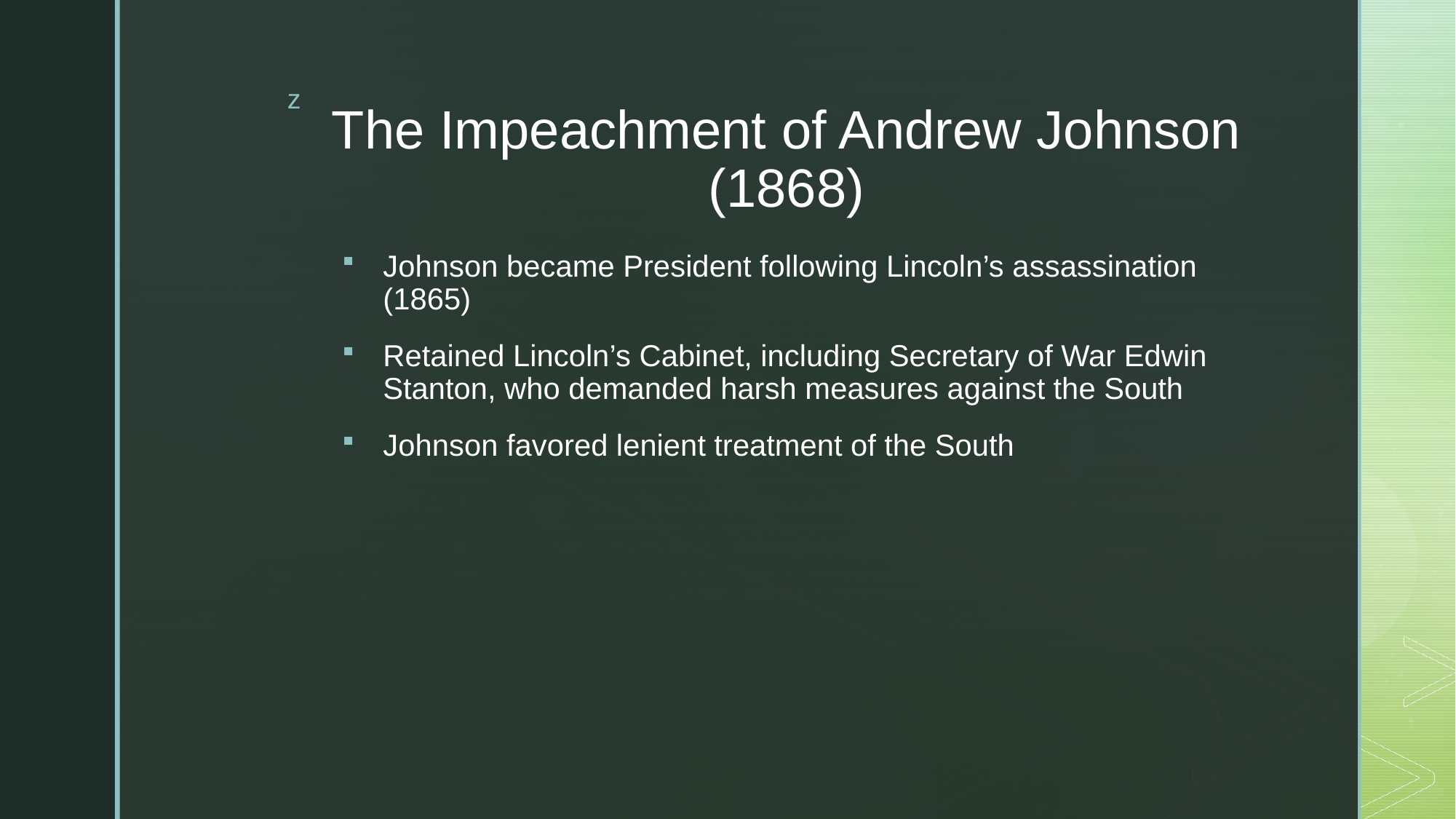

# The Impeachment of Andrew Johnson (1868)
Johnson became President following Lincoln’s assassination (1865)
Retained Lincoln’s Cabinet, including Secretary of War Edwin Stanton, who demanded harsh measures against the South
Johnson favored lenient treatment of the South